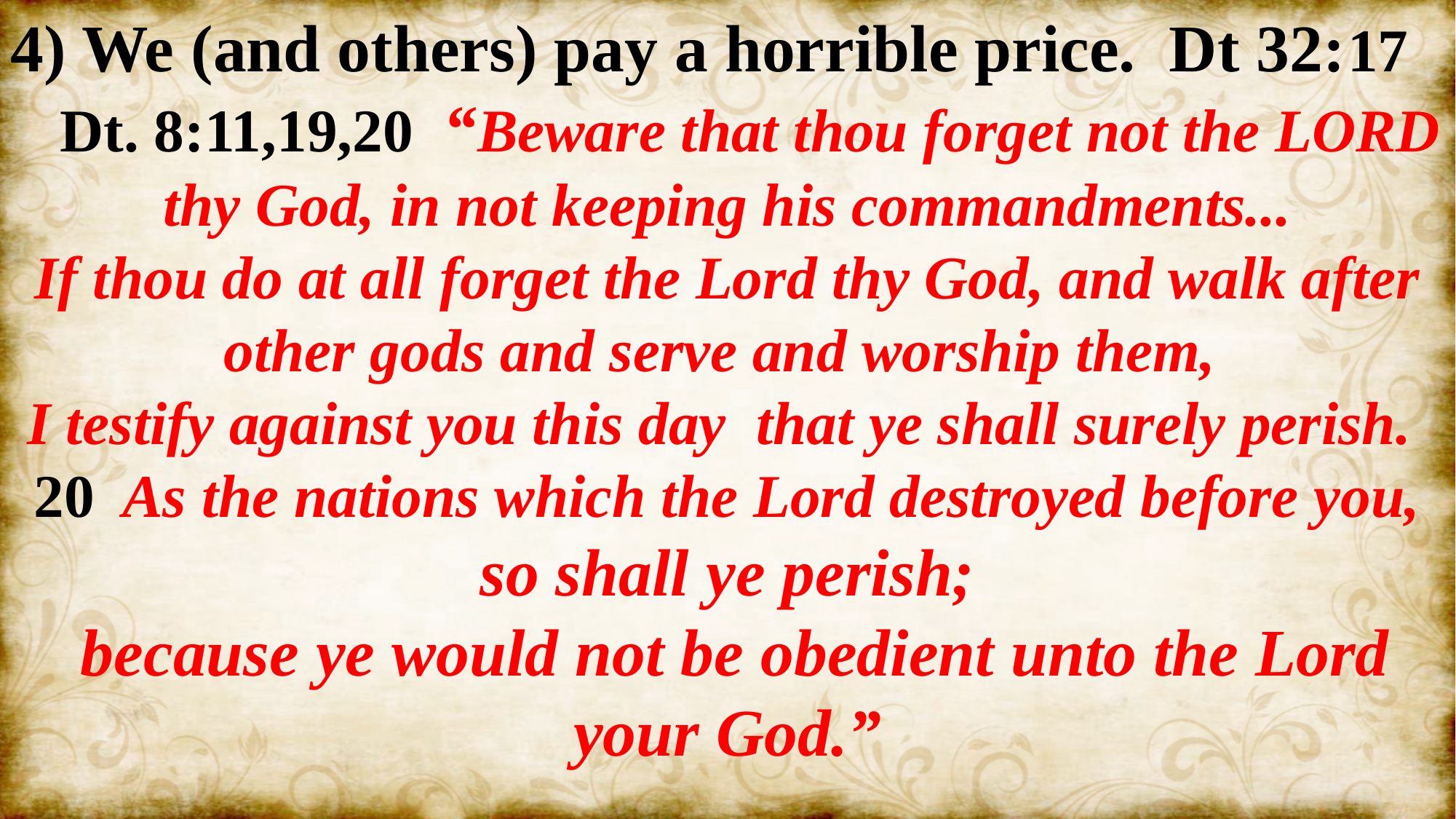

4) We (and others) pay a horrible price.  Dt 32:17
   Dt. 8:11,19,20  “Beware that thou forget not the LORD thy God, in not keeping his commandments...
If thou do at all forget the Lord thy God, and walk after other gods and serve and worship them,
I testify against you this day  that ye shall surely perish.
20  As the nations which the Lord destroyed before you, so shall ye perish;
 because ye would not be obedient unto the Lord your God.”